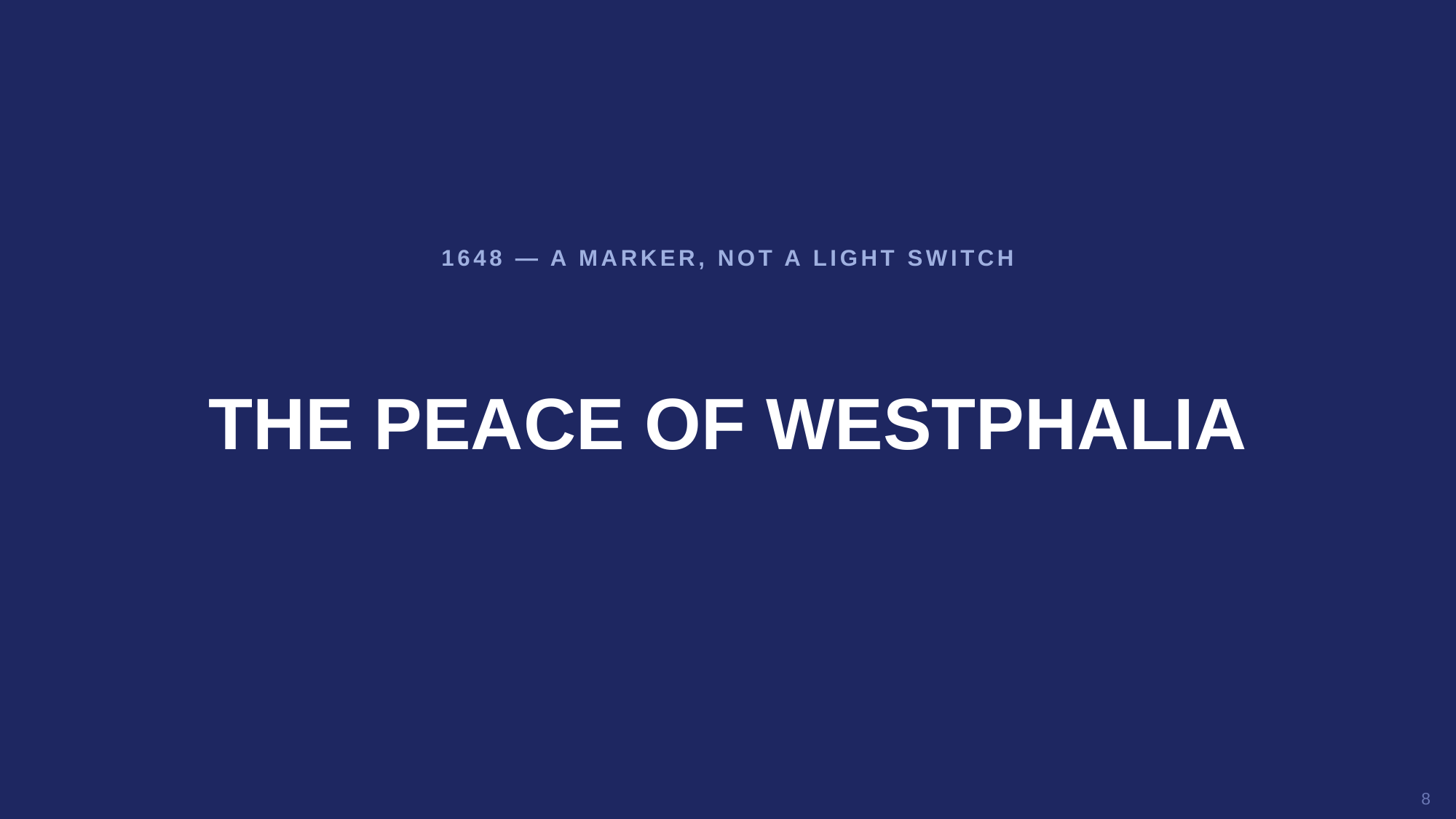

1648 — A MARKER, NOT A LIGHT SWITCH
THE PEACE OF WESTPHALIA
8